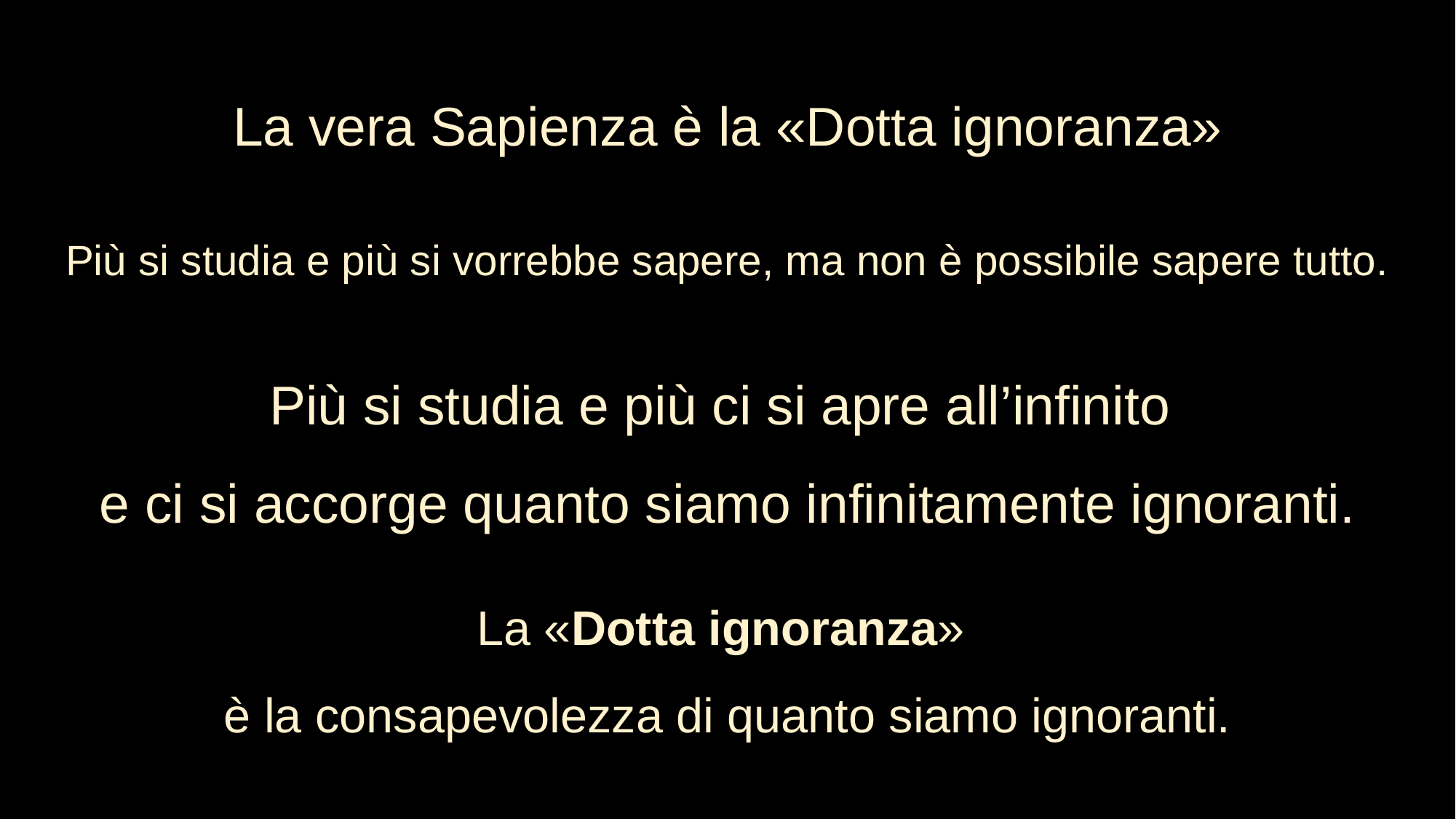

La vera Sapienza è la «Dotta ignoranza»
Più si studia e più si vorrebbe sapere, ma non è possibile sapere tutto.
Più si studia e più ci si apre all’infinito
e ci si accorge quanto siamo infinitamente ignoranti.
La «Dotta ignoranza»
è la consapevolezza di quanto siamo ignoranti.